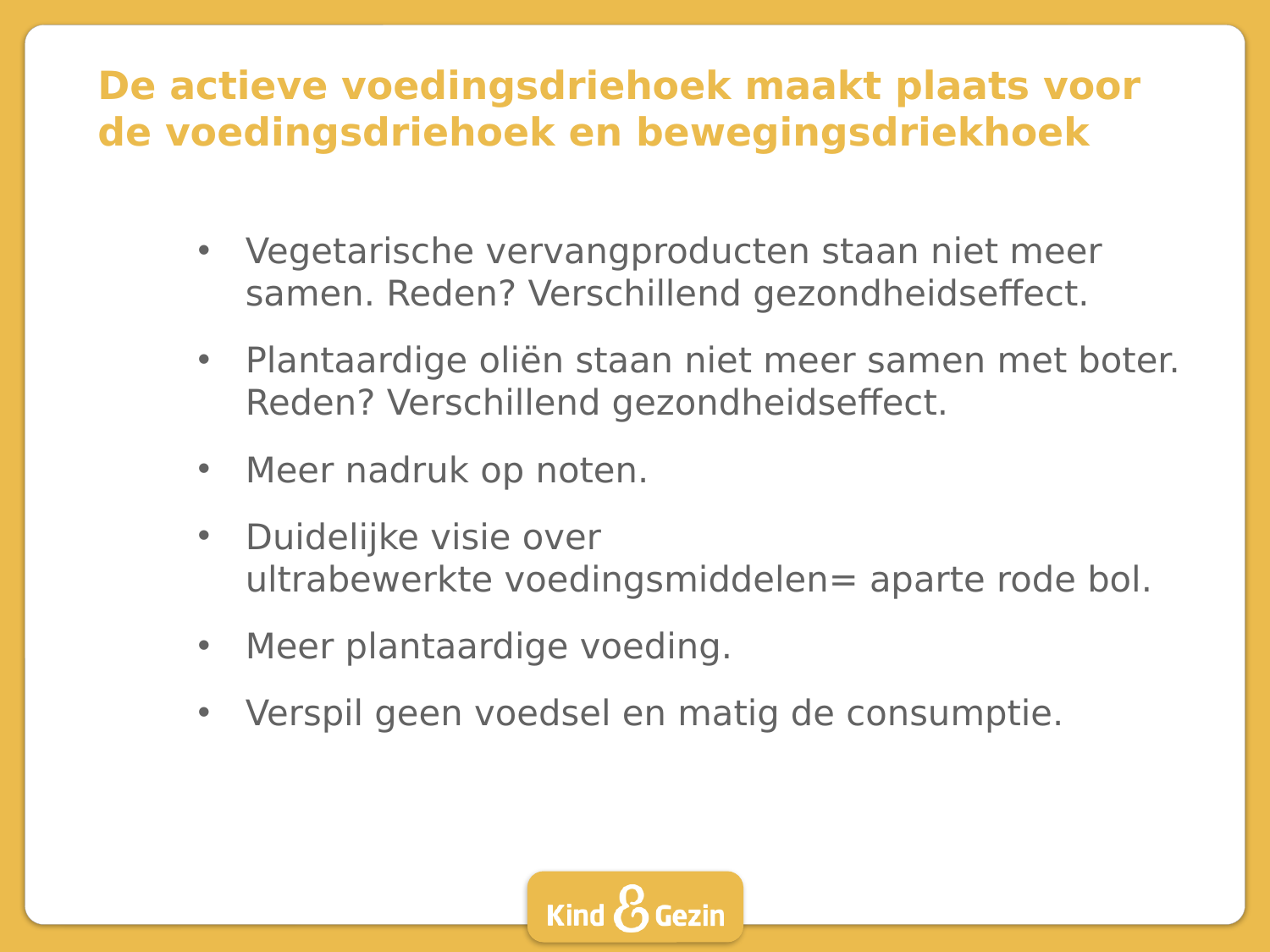

# De actieve voedingsdriehoek maakt plaats voor de voedingsdriehoek en bewegingsdriekhoek
Vegetarische vervangproducten staan niet meer samen. Reden? Verschillend gezondheidseffect.
Plantaardige oliën staan niet meer samen met boter. Reden? Verschillend gezondheidseffect.
Meer nadruk op noten.
Duidelijke visie over ultrabewerkte voedingsmiddelen= aparte rode bol.
Meer plantaardige voeding.
Verspil geen voedsel en matig de consumptie.